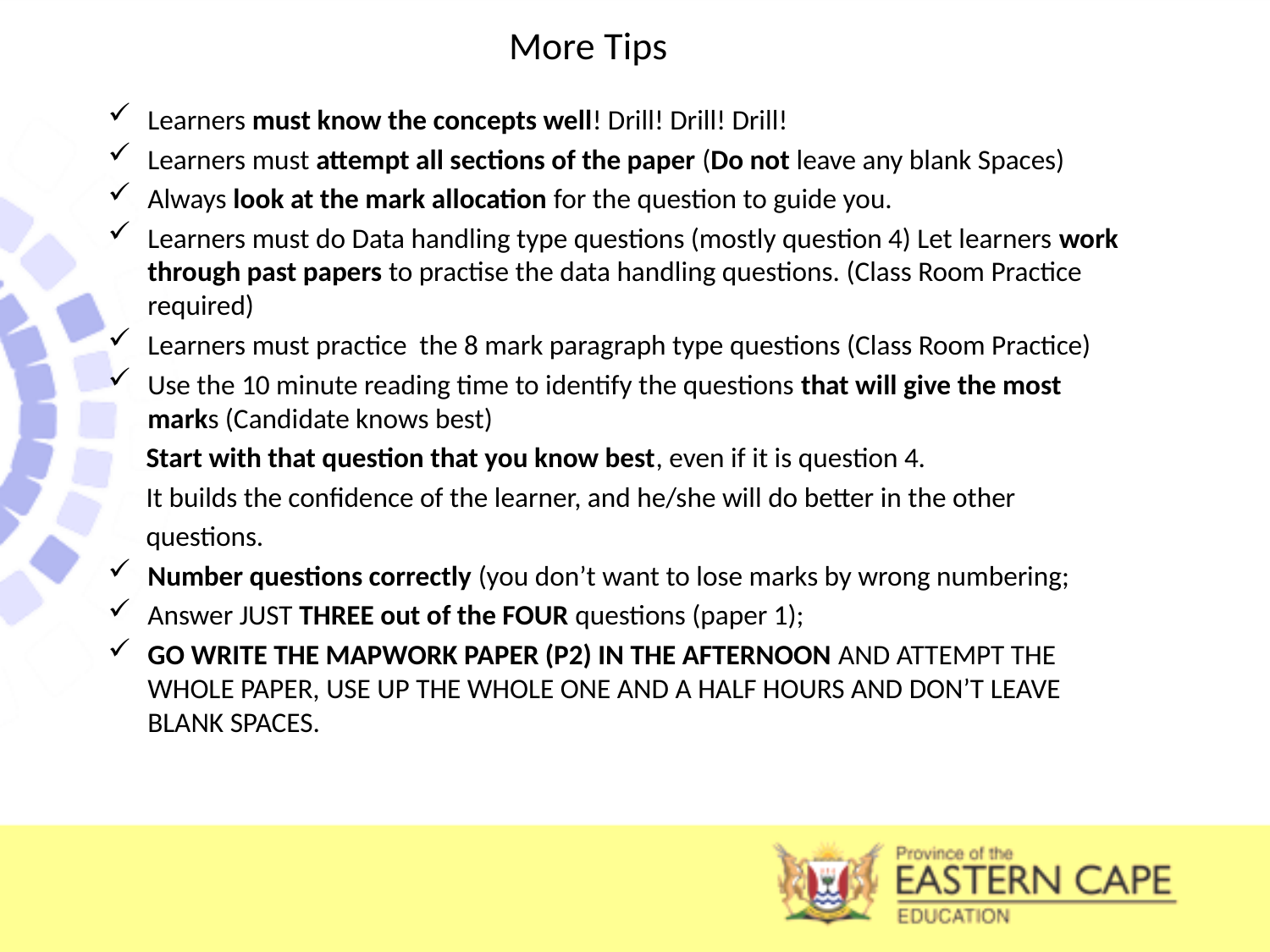

# More Tips
Learners must know the concepts well! Drill! Drill! Drill!
Learners must attempt all sections of the paper (Do not leave any blank Spaces)
Always look at the mark allocation for the question to guide you.
Learners must do Data handling type questions (mostly question 4) Let learners work through past papers to practise the data handling questions. (Class Room Practice required)
Learners must practice  the 8 mark paragraph type questions (Class Room Practice)
Use the 10 minute reading time to identify the questions that will give the most marks (Candidate knows best)
      Start with that question that you know best, even if it is question 4.
      It builds the confidence of the learner, and he/she will do better in the other
      questions.
Number questions correctly (you don’t want to lose marks by wrong numbering;
Answer JUST THREE out of the FOUR questions (paper 1);
GO WRITE THE MAPWORK PAPER (P2) IN THE AFTERNOON AND ATTEMPT THE WHOLE PAPER, USE UP THE WHOLE ONE AND A HALF HOURS AND DON’T LEAVE BLANK SPACES.